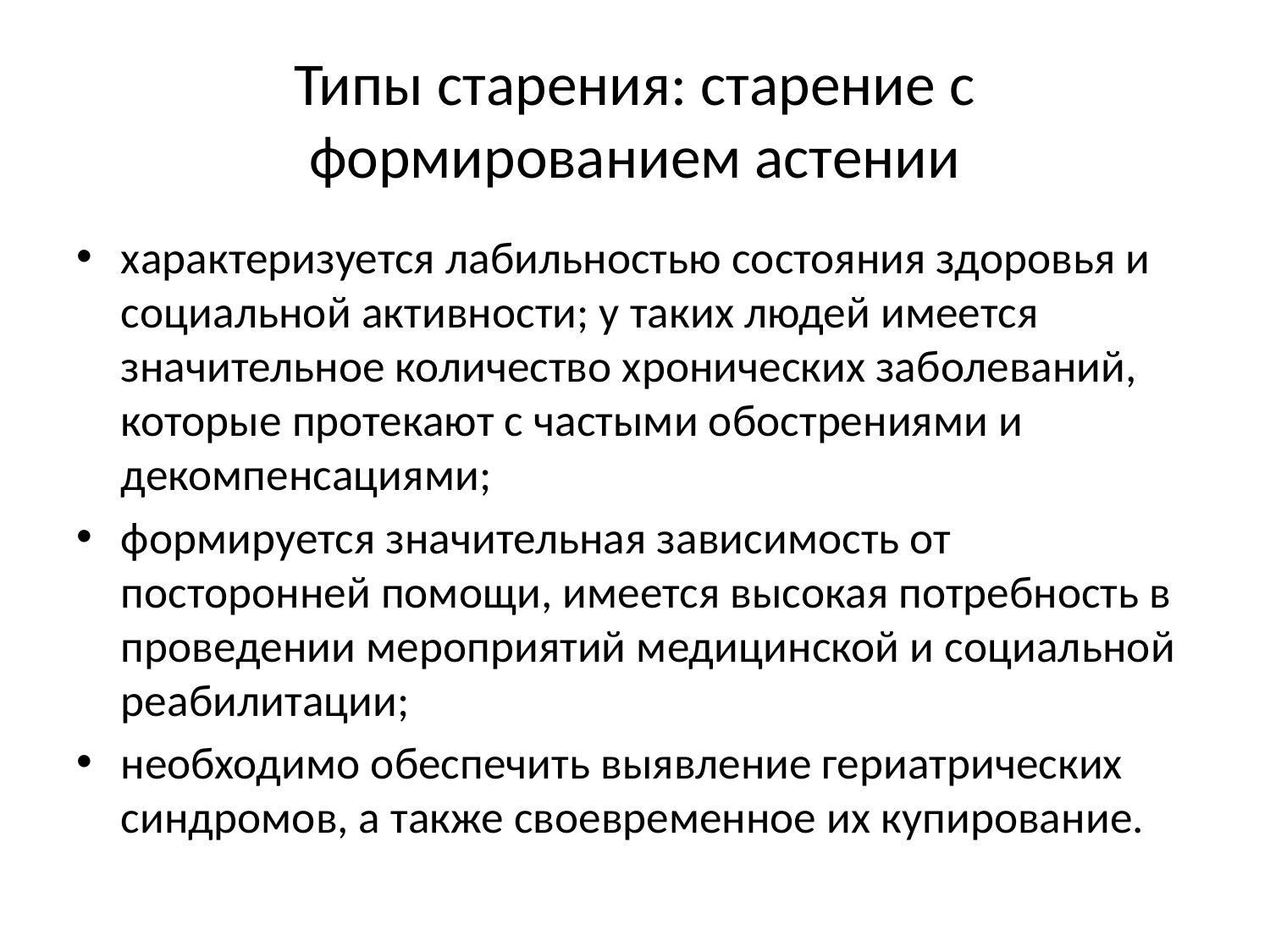

# Типы старения: старение с формированием астении
характеризуется лабильностью состояния здоровья и социальной активности; у таких людей имеется значительное количество хронических заболеваний, которые протекают с частыми обострениями и декомпенсациями;
формируется значительная зависимость от посторонней помощи, имеется высокая потребность в проведении мероприятий медицинской и социальной реабилитации;
необходимо обеспечить выявление гериатрических синдромов, а также своевременное их купирование.